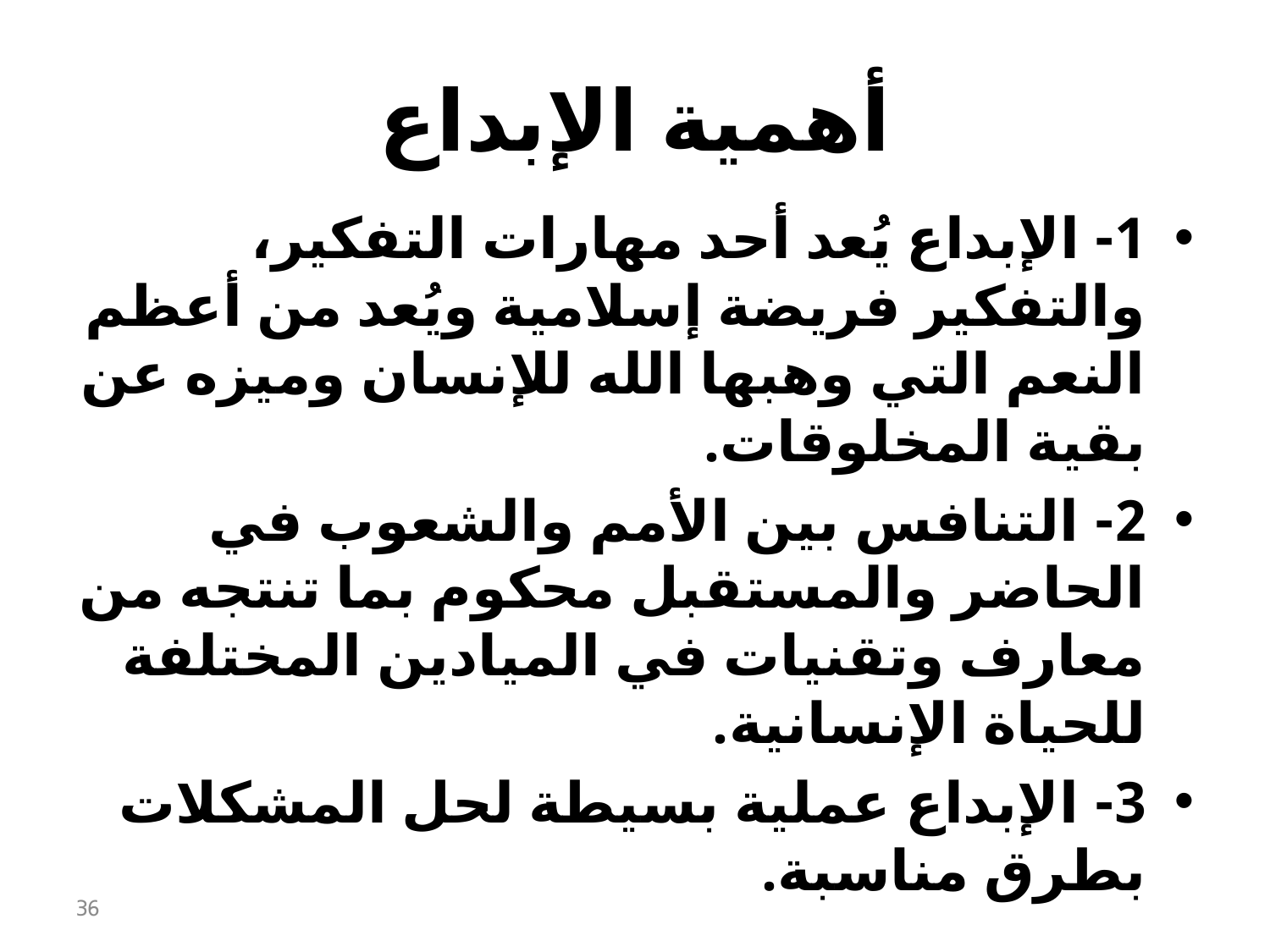

# أهمية الإبداع
1- الإبداع يُعد أحد مهارات التفكير، والتفكير فريضة إسلامية ويُعد من أعظم النعم التي وهبها الله للإنسان وميزه عن بقية المخلوقات.
2- التنافس بين الأمم والشعوب في الحاضر والمستقبل محكوم بما تنتجه من معارف وتقنيات في الميادين المختلفة للحياة الإنسانية.
3- الإبداع عملية بسيطة لحل المشكلات بطرق مناسبة.
36